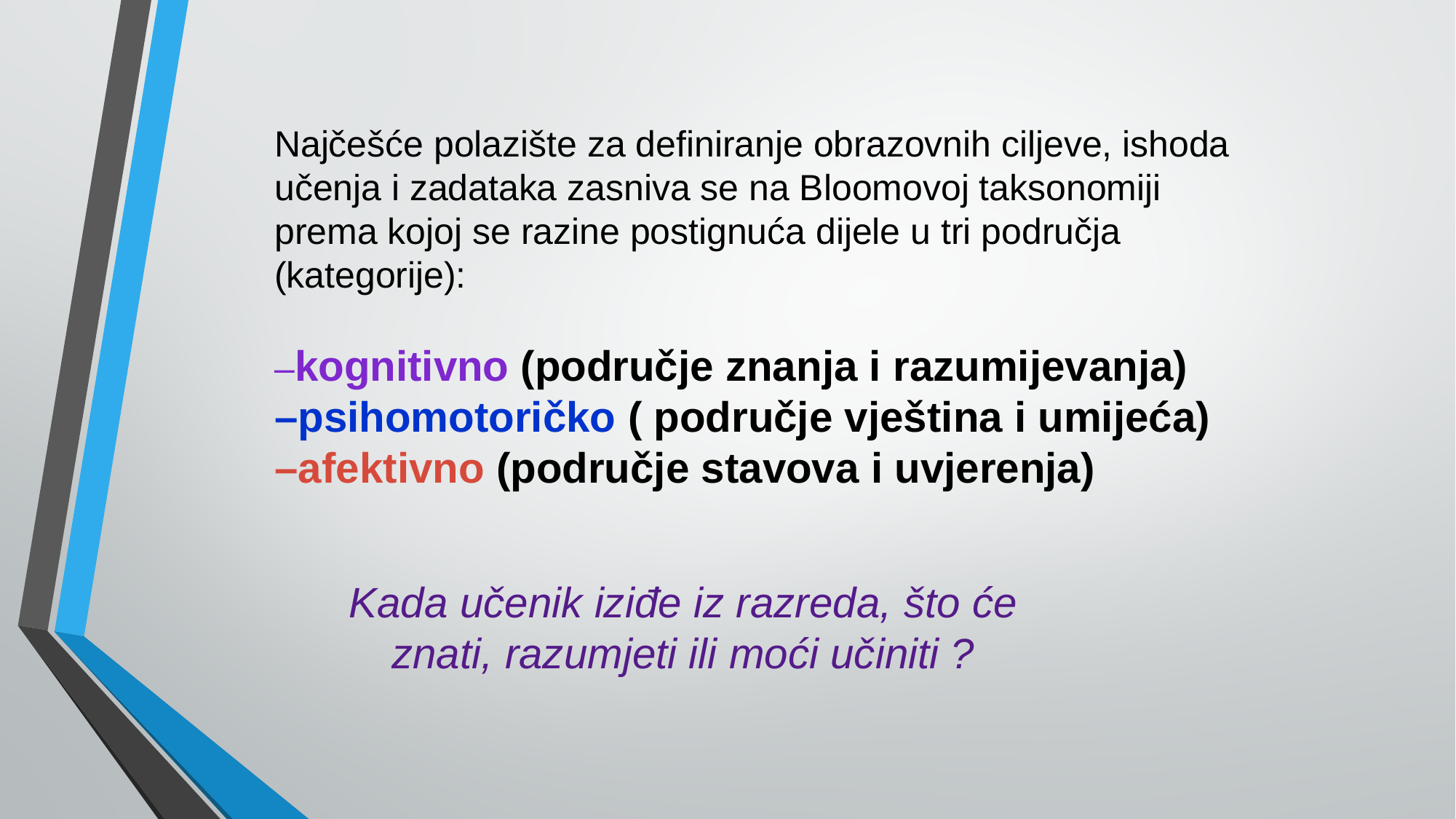

Najčešće polazište za definiranje obrazovnih ciljeve, ishoda učenja i zadataka zasniva se na Bloomovoj taksonomiji prema kojoj se razine postignuća dijele u tri područja (kategorije):

–kognitivno (područje znanja i razumijevanja)
–psihomotoričko ( područje vještina i umijeća)
–afektivno (područje stavova i uvjerenja)
Kada učenik iziđe iz razreda, što će znati, razumjeti ili moći učiniti ?